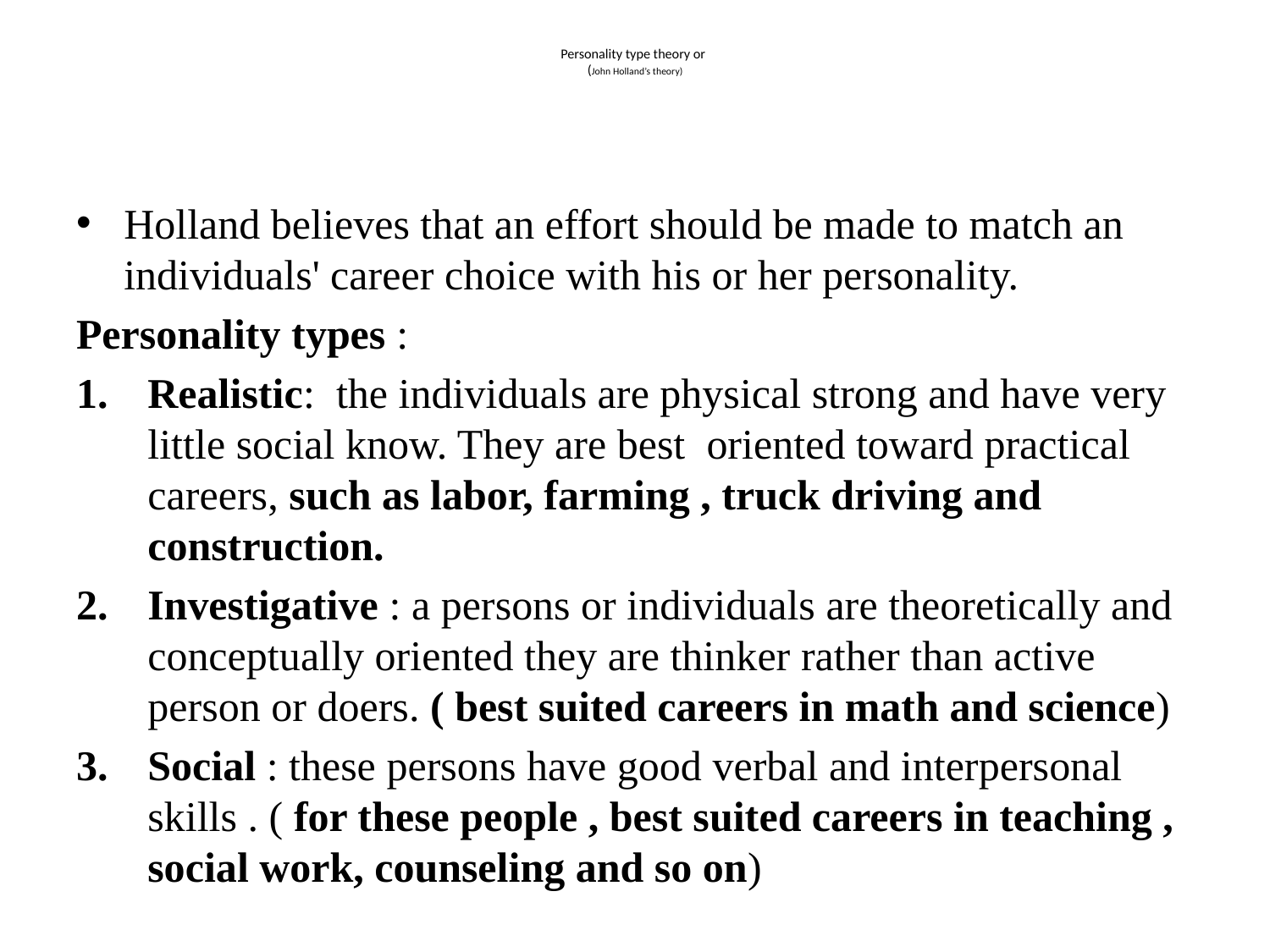

# Personality type theory or (John Holland’s theory)
Holland believes that an effort should be made to match an individuals' career choice with his or her personality.
Personality types :
Realistic:  the individuals are physical strong and have very little social know. They are best  oriented toward practical careers, such as labor, farming , truck driving and construction.
Investigative : a persons or individuals are theoretically and conceptually oriented they are thinker rather than active person or doers. ( best suited careers in math and science)
Social : these persons have good verbal and interpersonal skills . ( for these people , best suited careers in teaching , social work, counseling and so on)